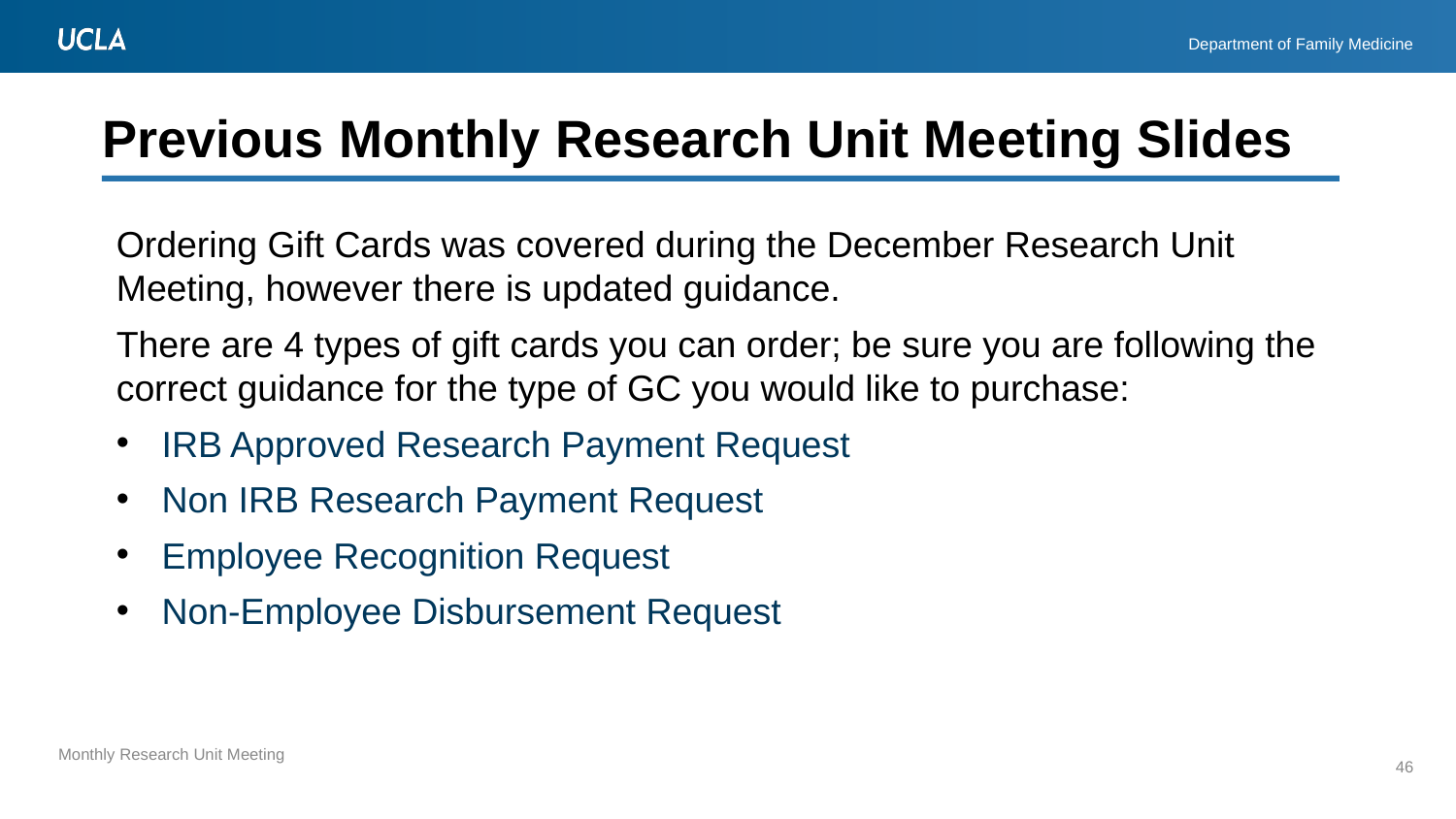

# Previous Monthly Research Unit Meeting Slides
Ordering Gift Cards was covered during the December Research Unit Meeting, however there is updated guidance.
There are 4 types of gift cards you can order; be sure you are following the correct guidance for the type of GC you would like to purchase:
IRB Approved Research Payment Request
Non IRB Research Payment Request
Employee Recognition Request
Non-Employee Disbursement Request
46